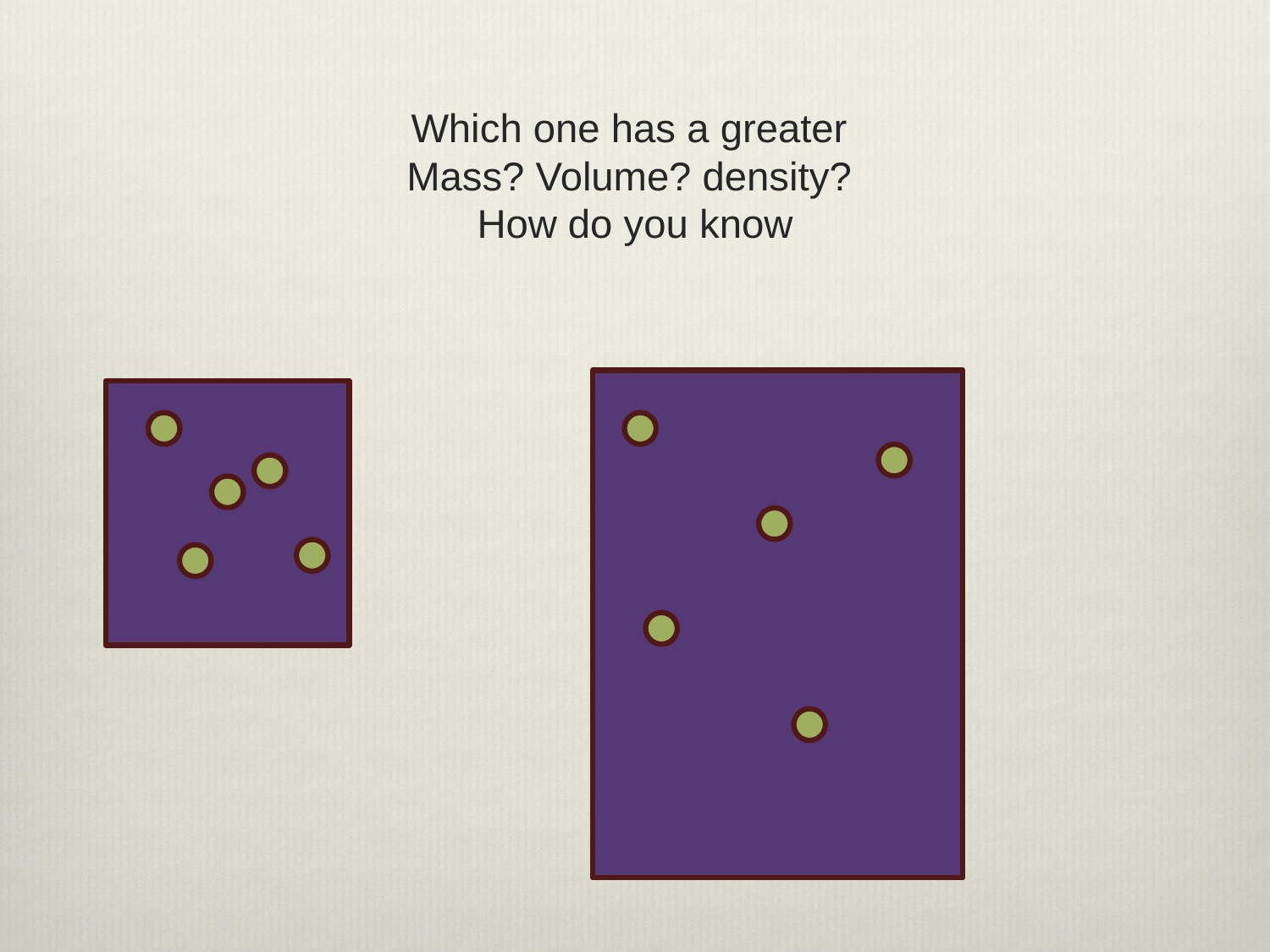

# Which one has a greater Mass? Volume? density? How do you know